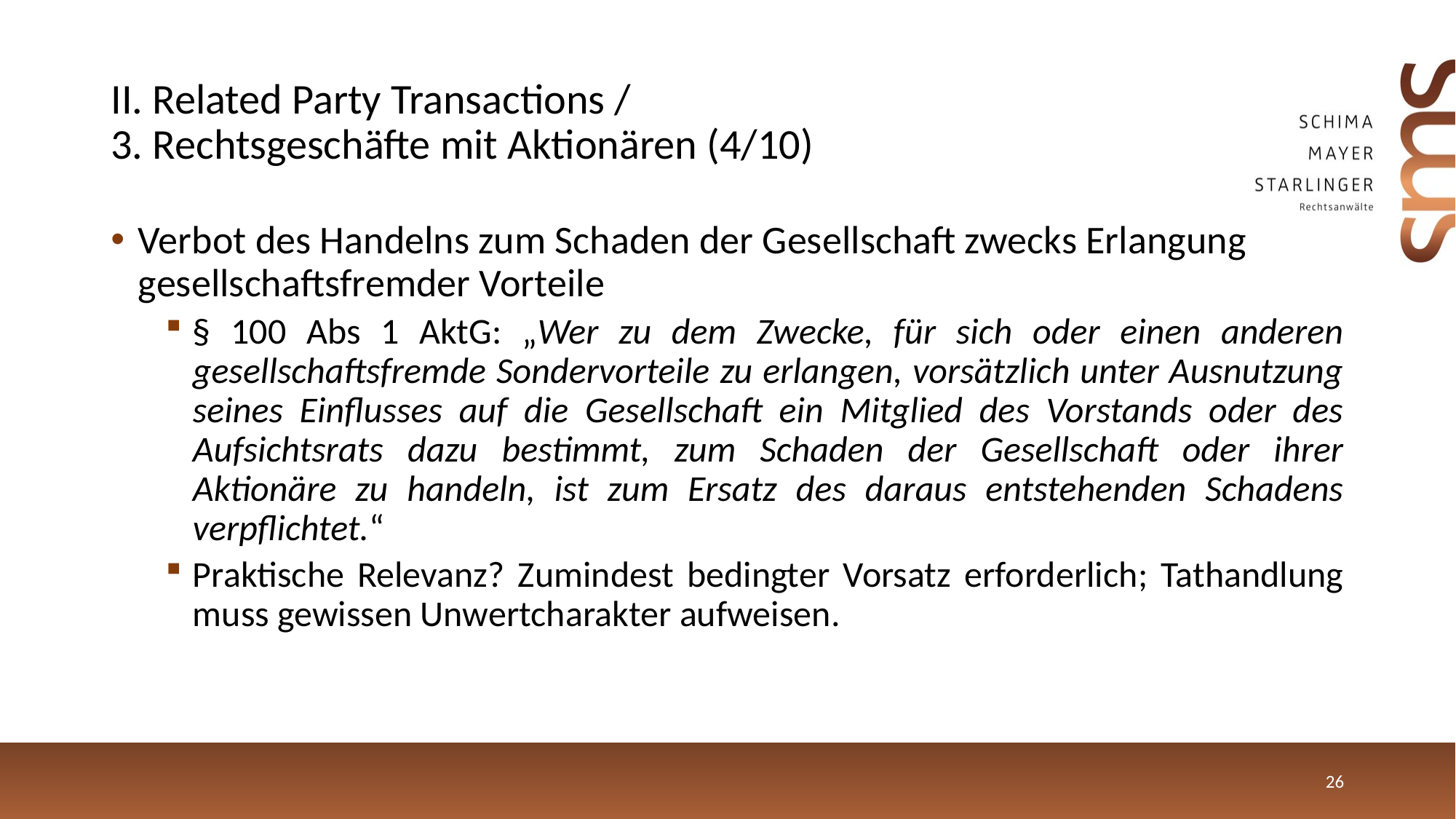

# II. Related Party Transactions / 3. Rechtsgeschäfte mit Aktionären (4/10)
Verbot des Handelns zum Schaden der Gesellschaft zwecks Erlangung gesellschaftsfremder Vorteile
§ 100 Abs 1 AktG: „Wer zu dem Zwecke, für sich oder einen anderen gesellschaftsfremde Sondervorteile zu erlangen, vorsätzlich unter Ausnutzung seines Einflusses auf die Gesellschaft ein Mitglied des Vorstands oder des Aufsichtsrats dazu bestimmt, zum Schaden der Gesellschaft oder ihrer Aktionäre zu handeln, ist zum Ersatz des daraus entstehenden Schadens verpflichtet.“
Praktische Relevanz? Zumindest bedingter Vorsatz erforderlich; Tathandlung muss gewissen Unwertcharakter aufweisen.
26